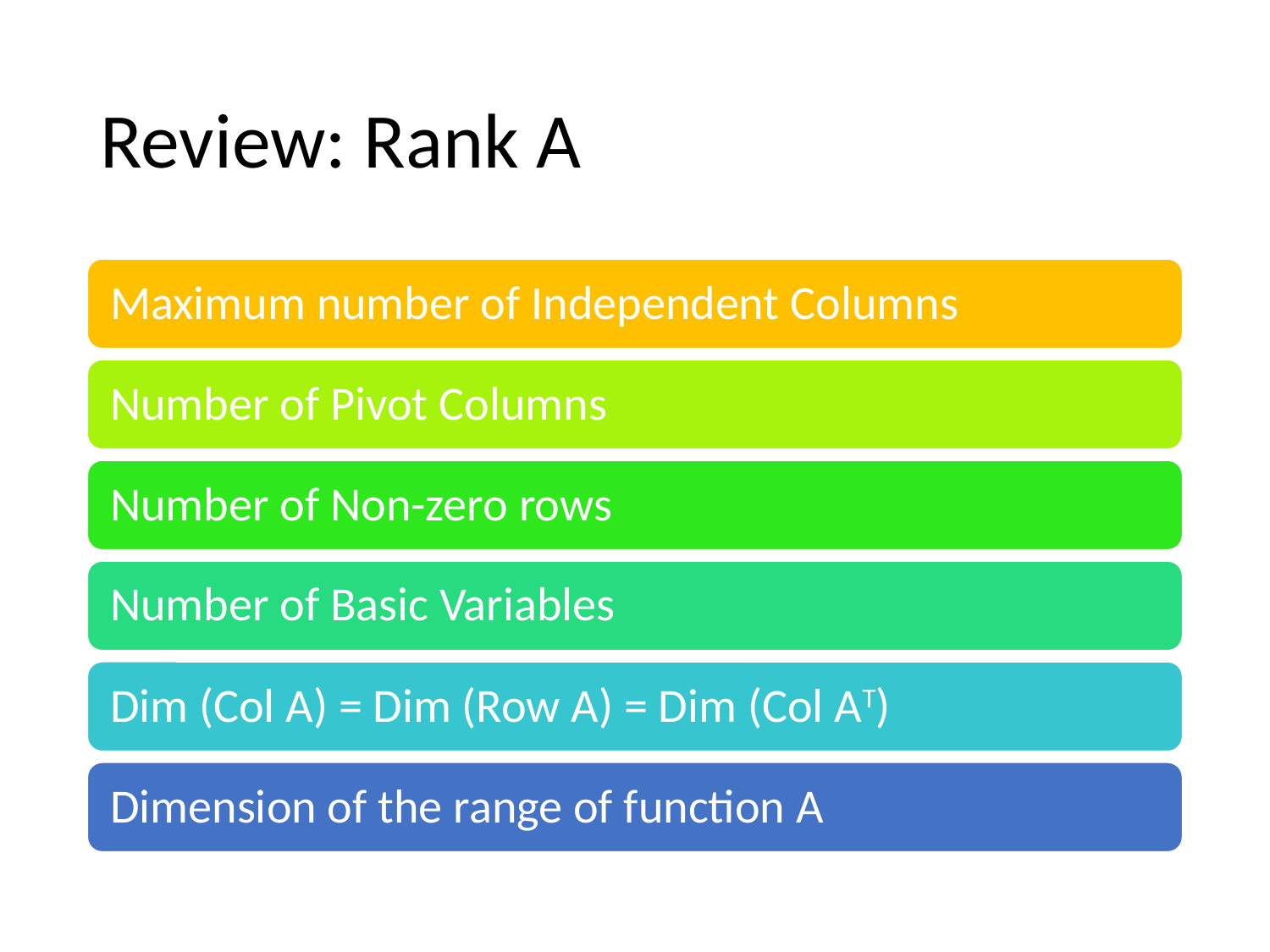

# Review: Rank A
Maximum number of Independent Columns
Number of Pivot Columns
Number of Non-zero rows
Number of Basic Variables
Dim (Col A) = Dim (Row A) = Dim (Col AT)
Dimension of the range of function A